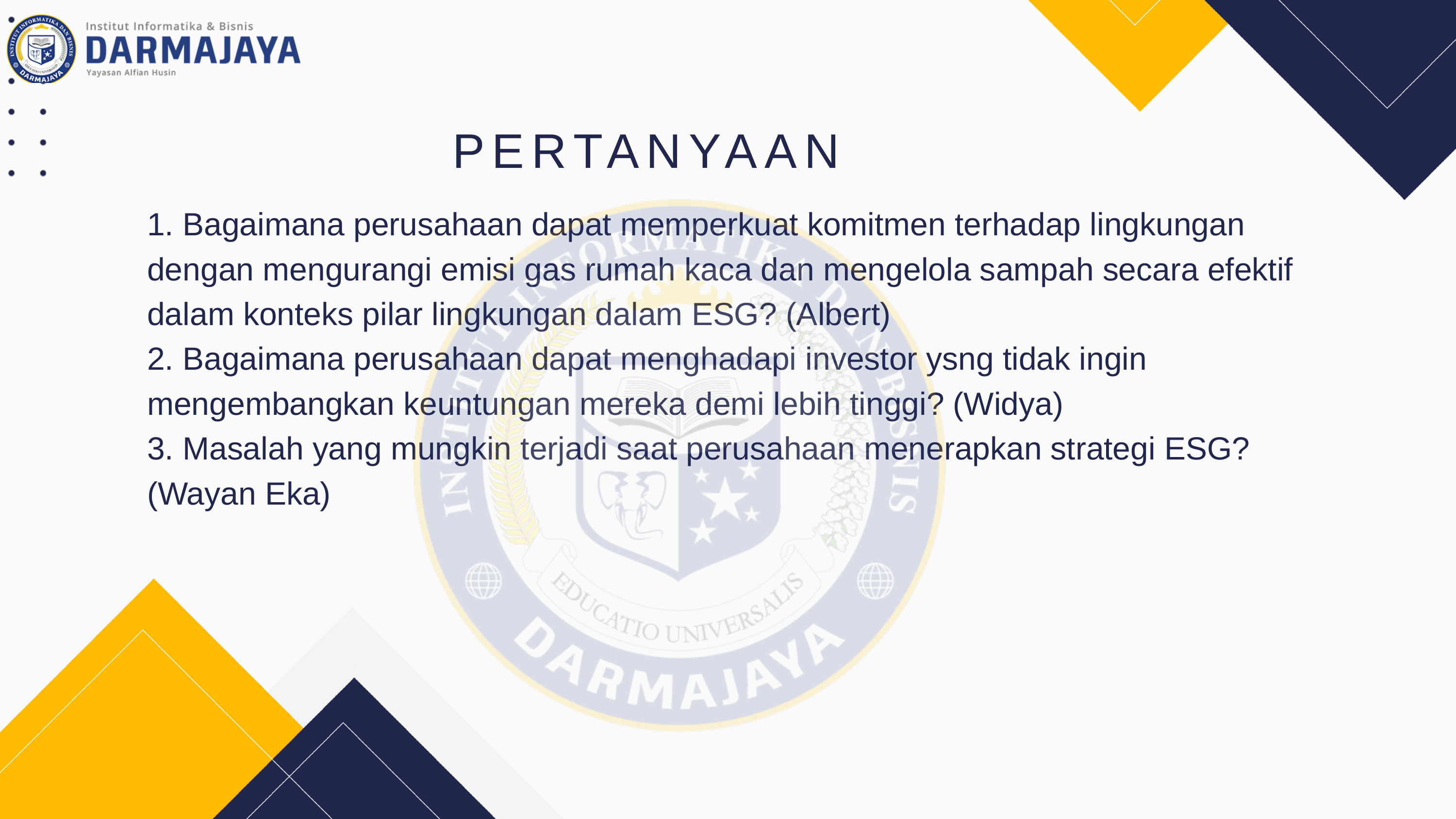

PERTANYAAN

1. Bagaimana perusahaan dapat memperkuat komitmen terhadap lingkungan dengan mengurangi emisi gas rumah kaca dan mengelola sampah secara efektif dalam konteks pilar lingkungan dalam ESG? (Albert)
2. Bagaimana perusahaan dapat menghadapi investor ysng tidak ingin mengembangkan keuntungan mereka demi lebih tinggi? (Widya)
3. Masalah yang mungkin terjadi saat perusahaan menerapkan strategi ESG? (Wayan Eka)